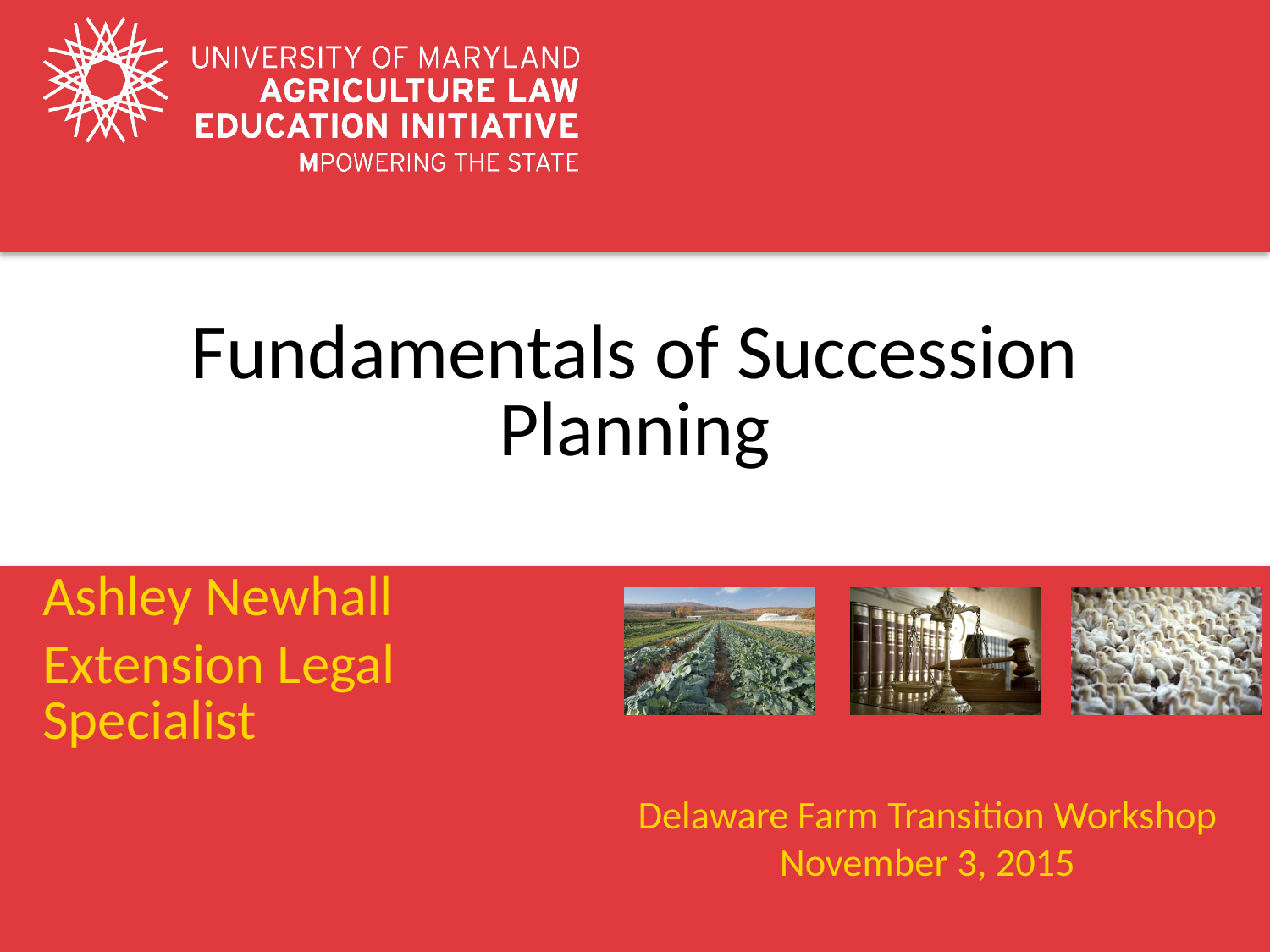

# Fundamentals of Succession Planning
Ashley Newhall
Extension Legal Specialist

Delaware Farm Transition Workshop
November 3, 2015